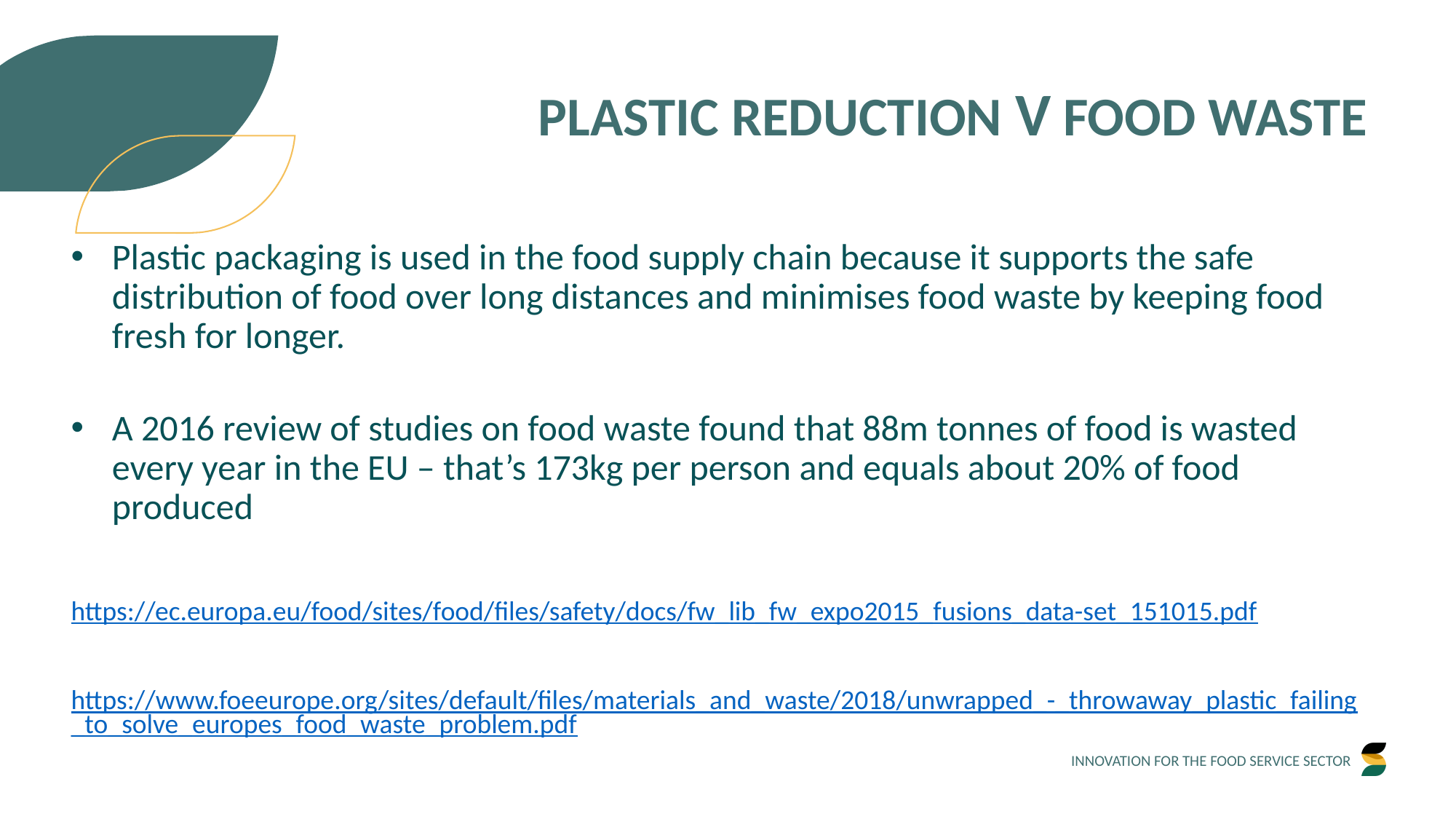

PLASTIC REDUCTION V FOOD WASTE

Plastic packaging is used in the food supply chain because it supports the safe distribution of food over long distances and minimises food waste by keeping food fresh for longer.

A 2016 review of studies on food waste found that 88m tonnes of food is wasted every year in the EU – that’s 173kg per person and equals about 20% of food produced

https://ec.europa.eu/food/sites/food/files/safety/docs/fw_lib_fw_expo2015_fusions_data-set_151015.pdf

https://www.foeeurope.org/sites/default/files/materials_and_waste/2018/unwrapped_-_throwaway_plastic_failing_to_solve_europes_food_waste_problem.pdf